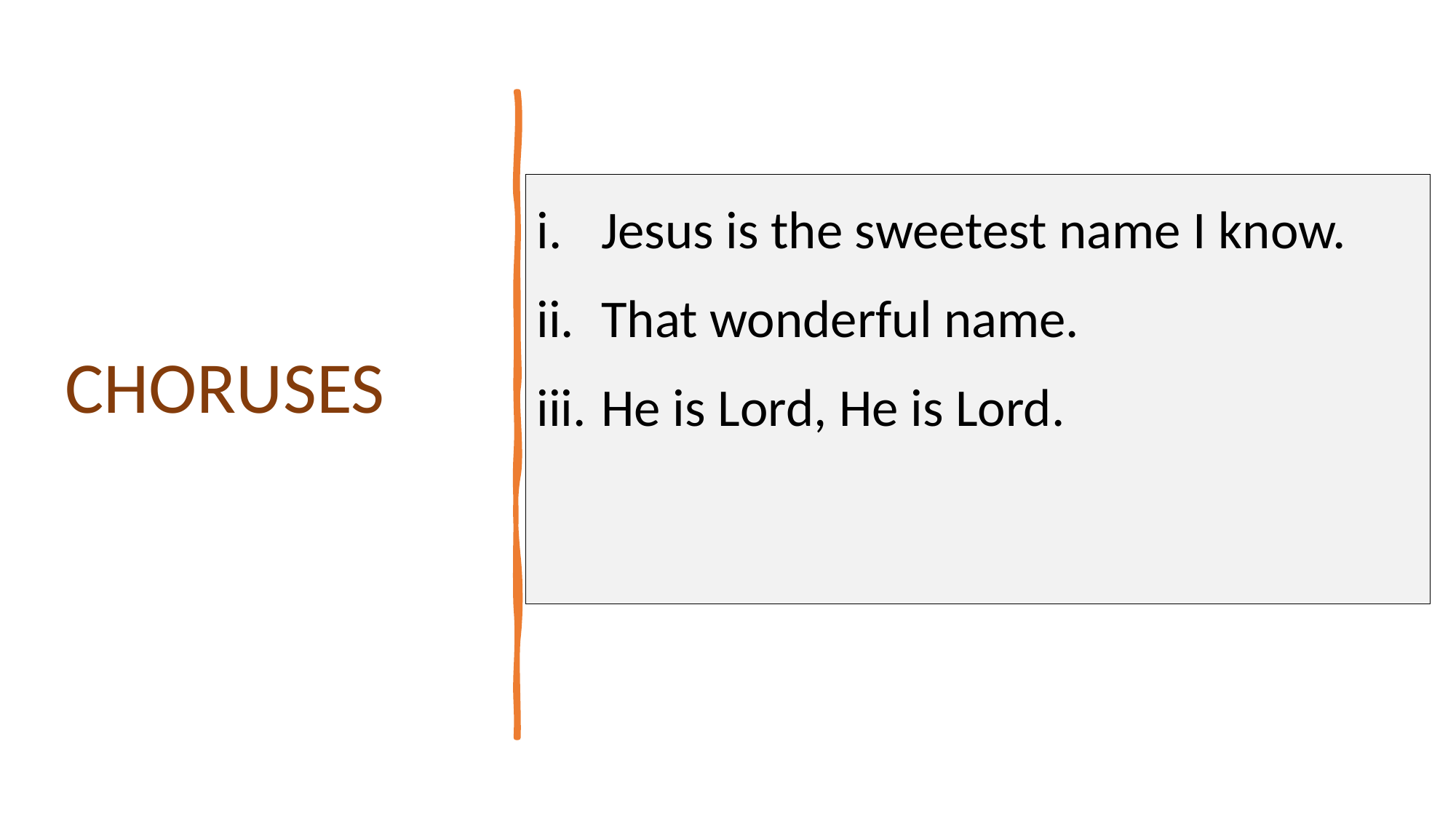

Jesus is the sweetest name I know.
That wonderful name.
He is Lord, He is Lord.
# CHORUSES